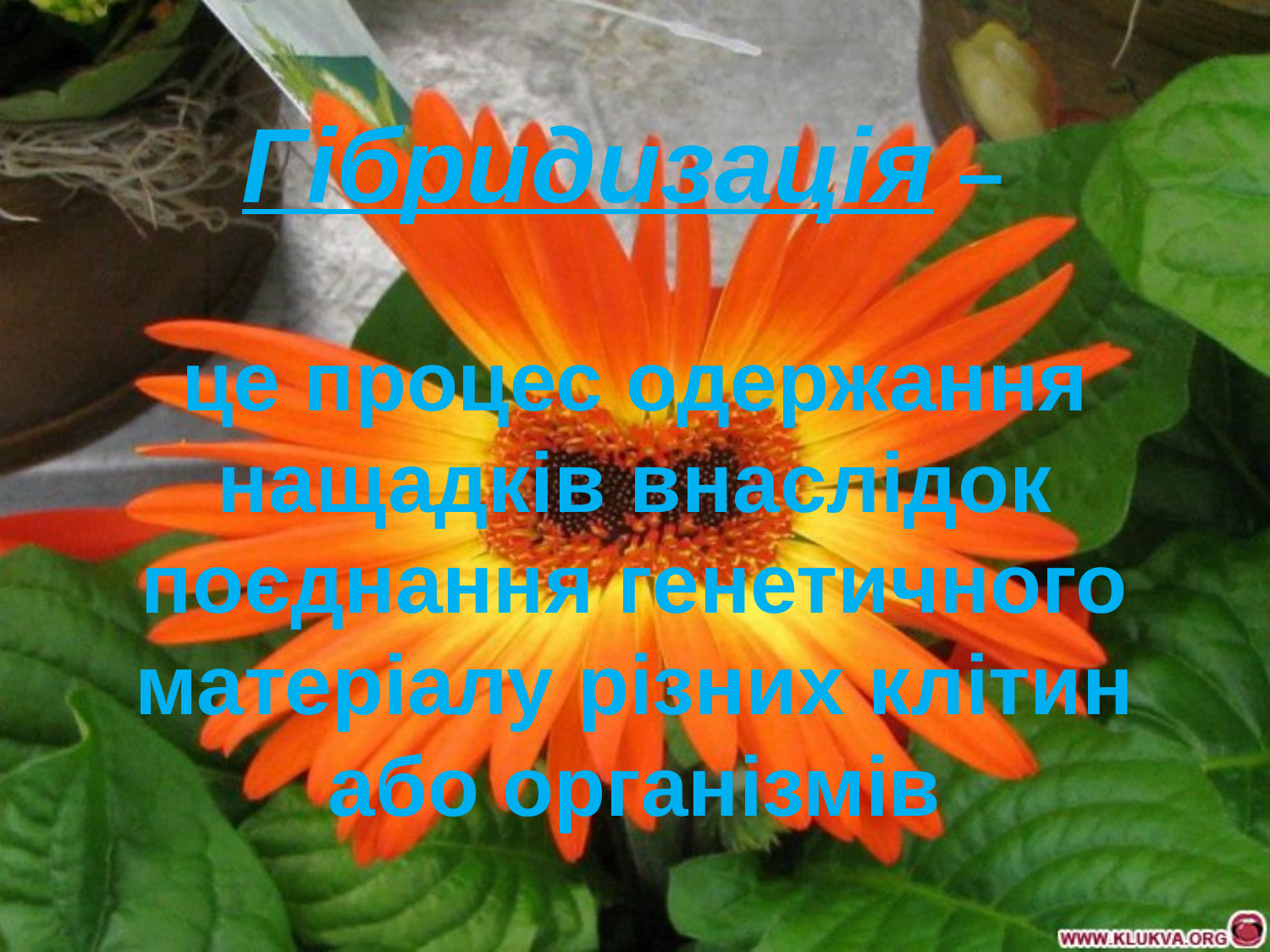

# Гібридизація – це процес одержання нащадків внаслідок поєднання генетичного матеріалу різних клітин або організмів